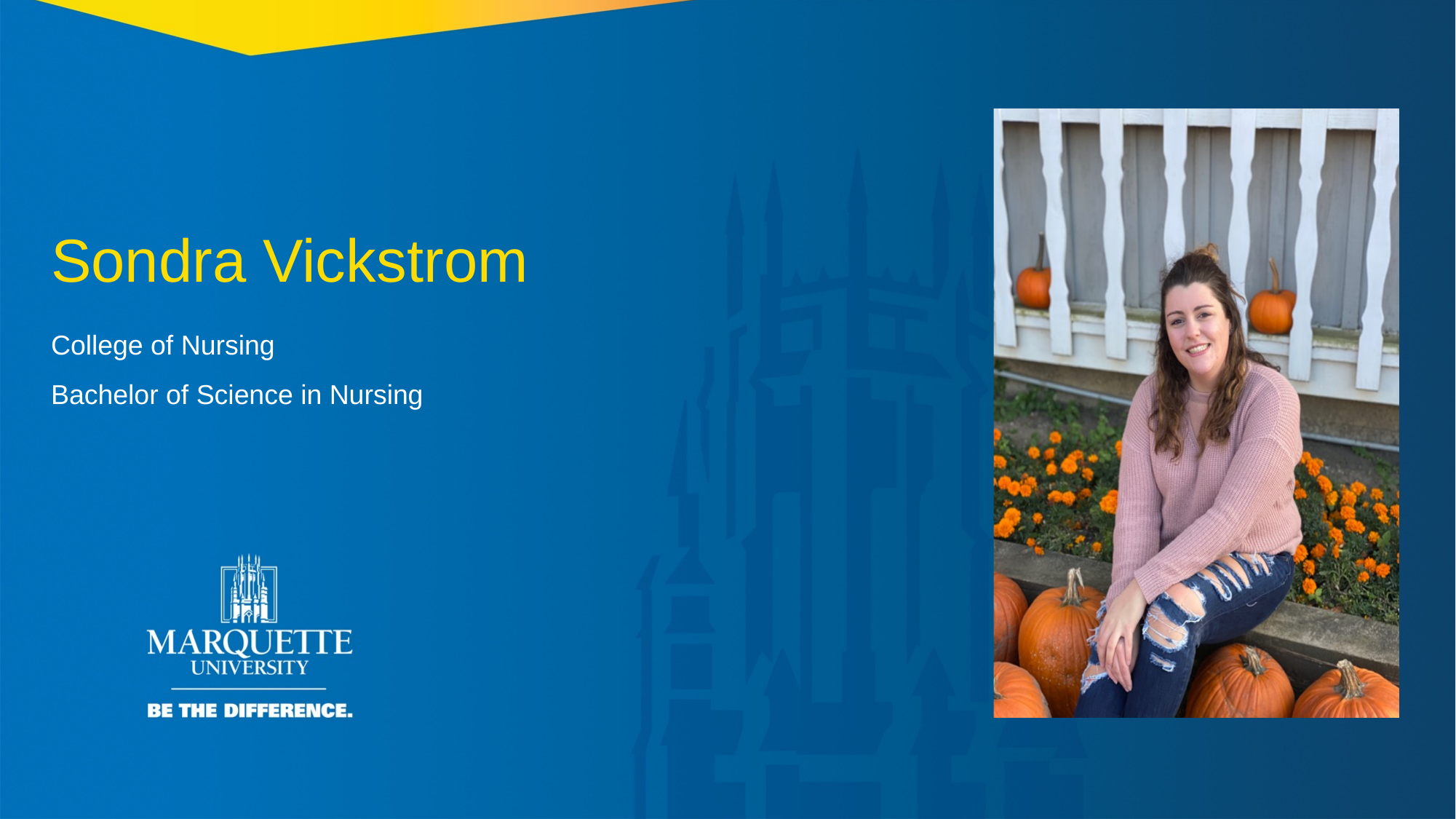

Sondra Vickstrom
College of Nursing
Bachelor of Science in Nursing